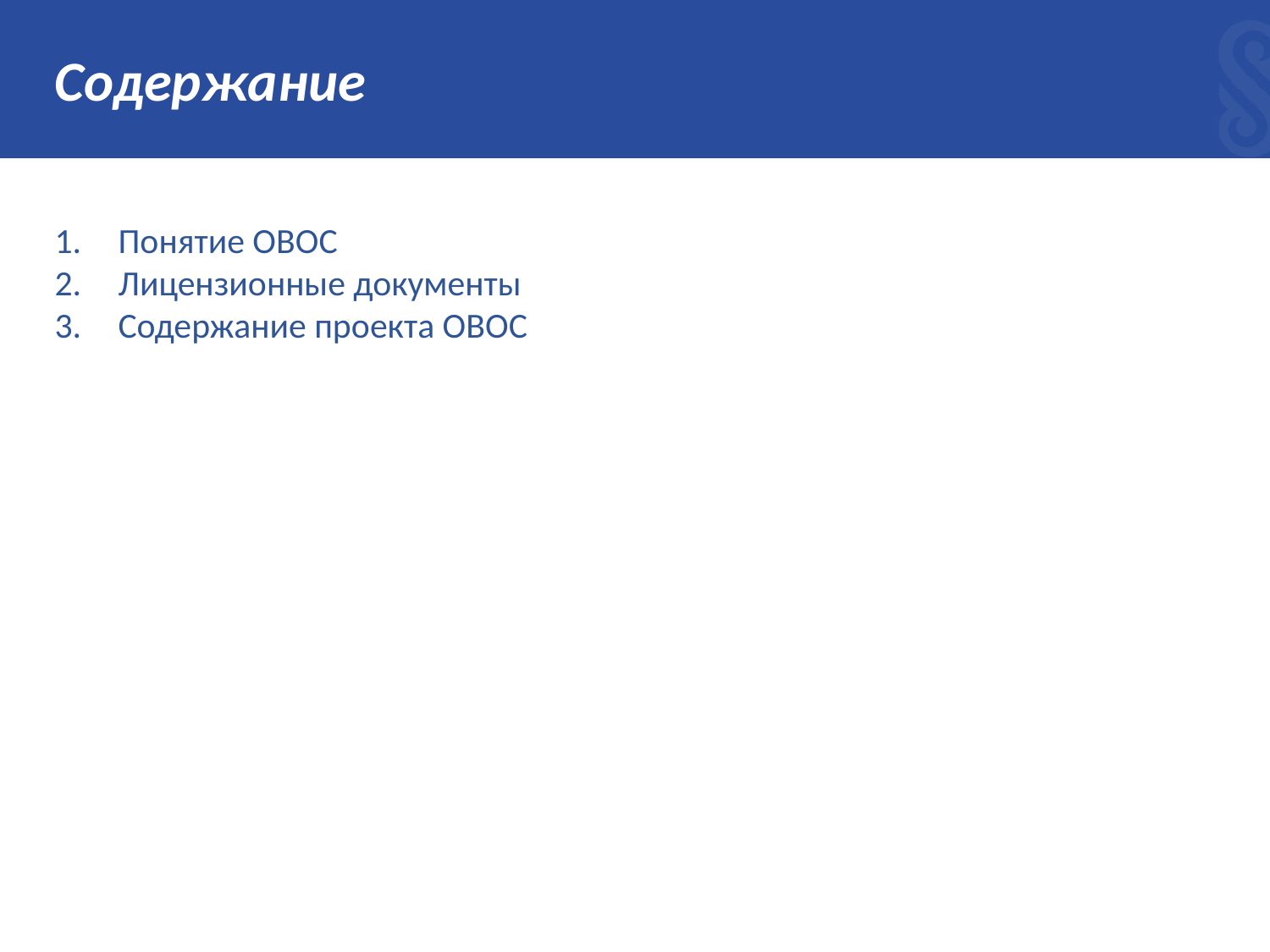

# Содержание
Понятие ОВОС
Лицензионные документы
Содержание проекта ОВОС